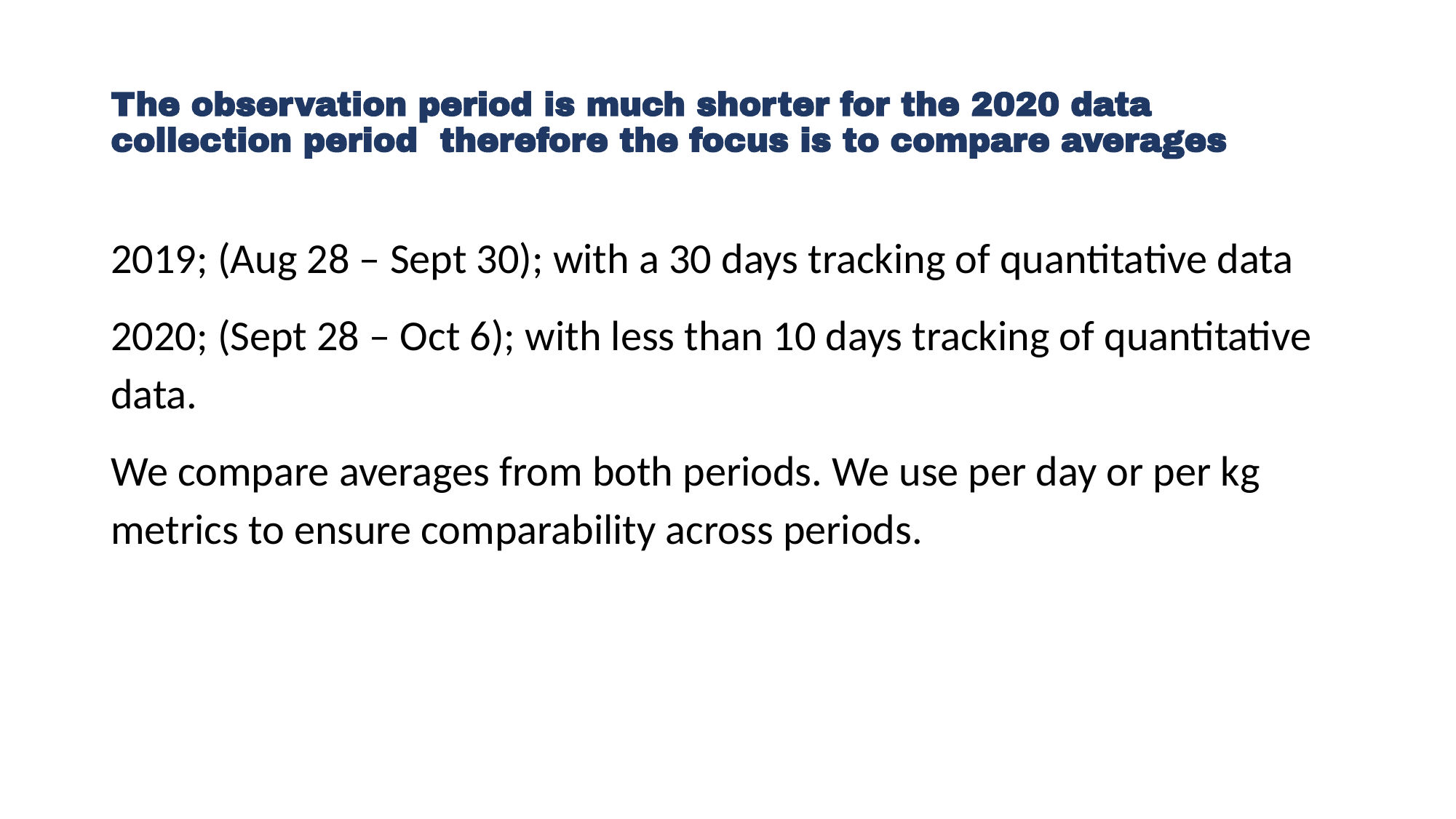

# The observation period is much shorter for the 2020 data collection period  therefore the focus is to compare averages
2019; (Aug 28 – Sept 30); with a 30 days tracking of quantitative data
2020; (Sept 28 – Oct 6); with less than 10 days tracking of quantitative data.
We compare averages from both periods. We use per day or per kg metrics to ensure comparability across periods.